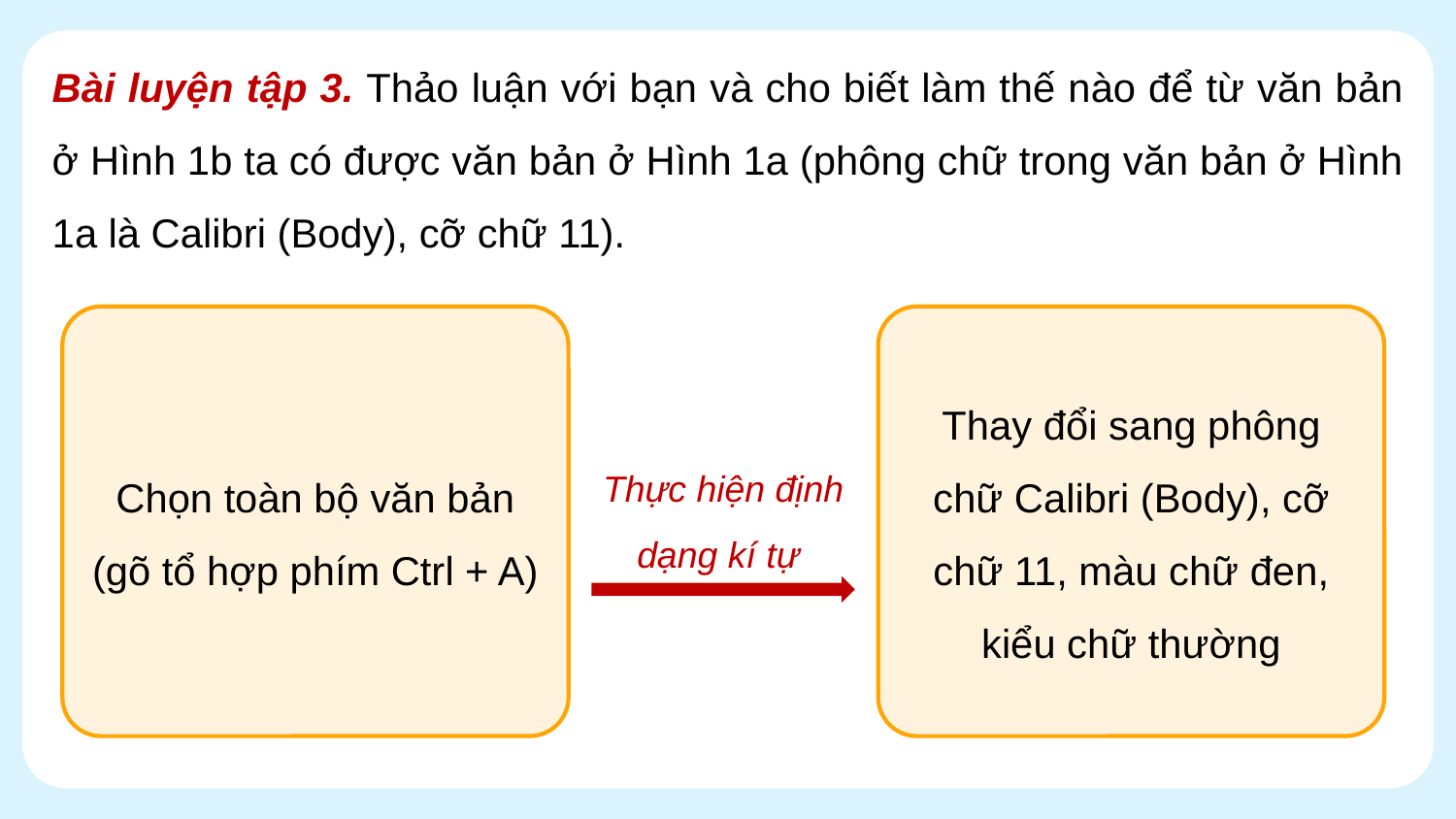

Bài luyện tập 3. Thảo luận với bạn và cho biết làm thế nào để từ văn bản ở Hình 1b ta có được văn bản ở Hình 1a (phông chữ trong văn bản ở Hình 1a là Calibri (Body), cỡ chữ 11).
Thay đổi sang phông chữ Calibri (Body), cỡ chữ 11, màu chữ đen, kiểu chữ thường
Chọn toàn bộ văn bản (gõ tổ hợp phím Ctrl + A)
Thực hiện định dạng kí tự